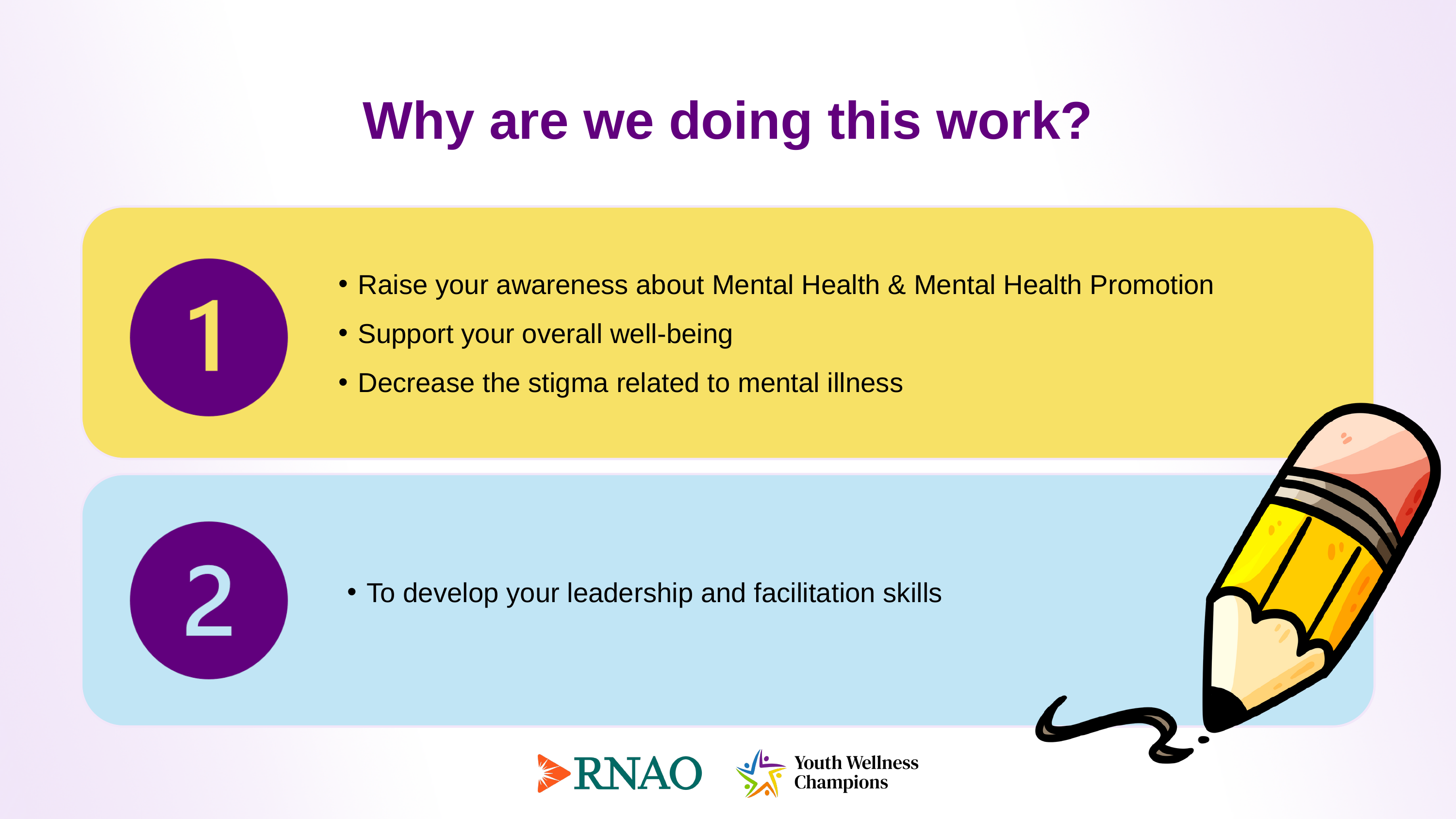

Why are we doing this work?

Raise your awareness about Mental Health & Mental Health Promotion
Support your overall well-being
Decrease the stigma related to mental illness

To develop your leadership and facilitation skills